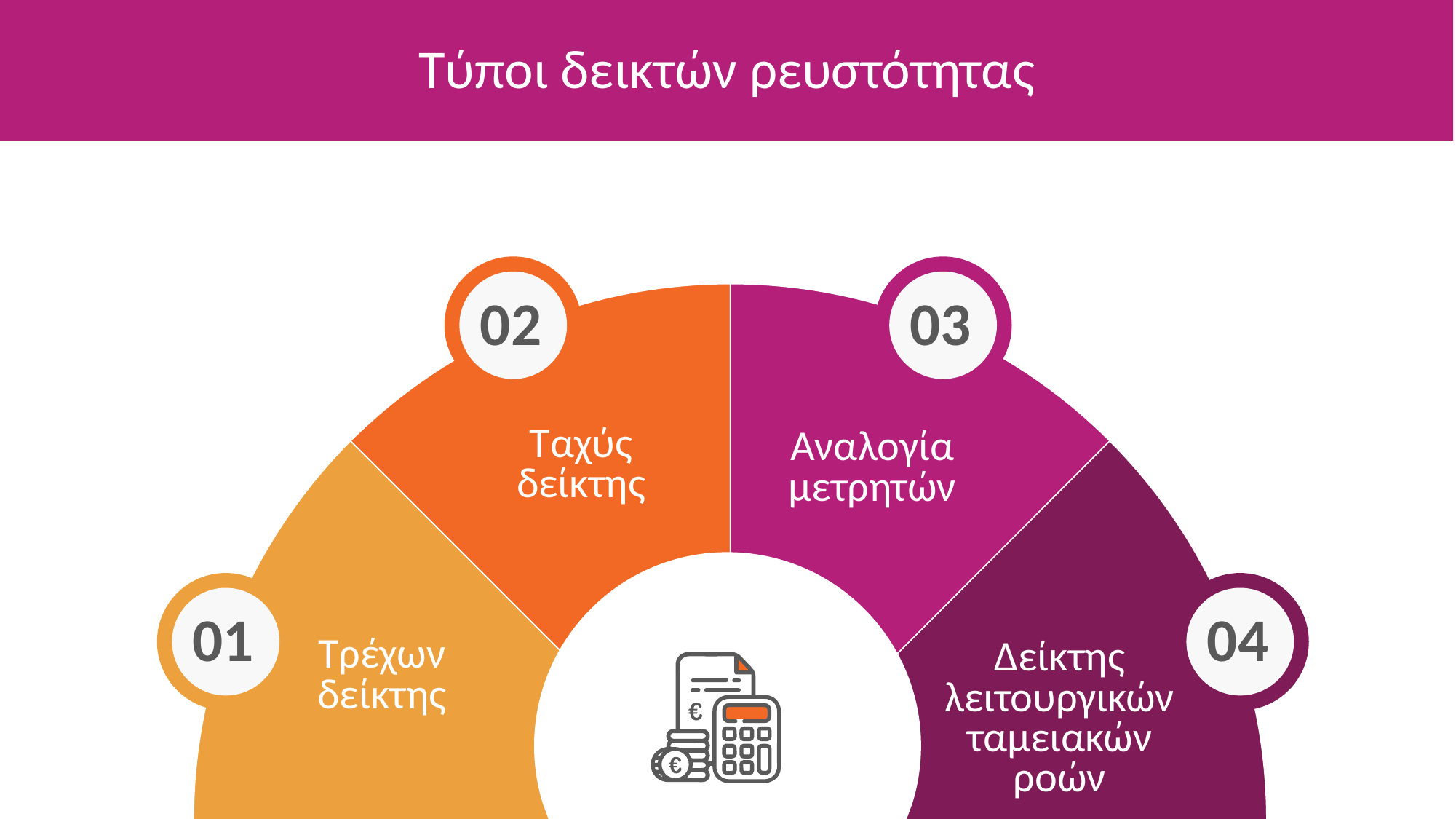

Τύποι δεικτών ρευστότητας

02

03

Ταχύς δείκτης
Αναλογία μετρητών

01

04

Τρέχων δείκτης
Δείκτης λειτουργικών ταμειακών ροών